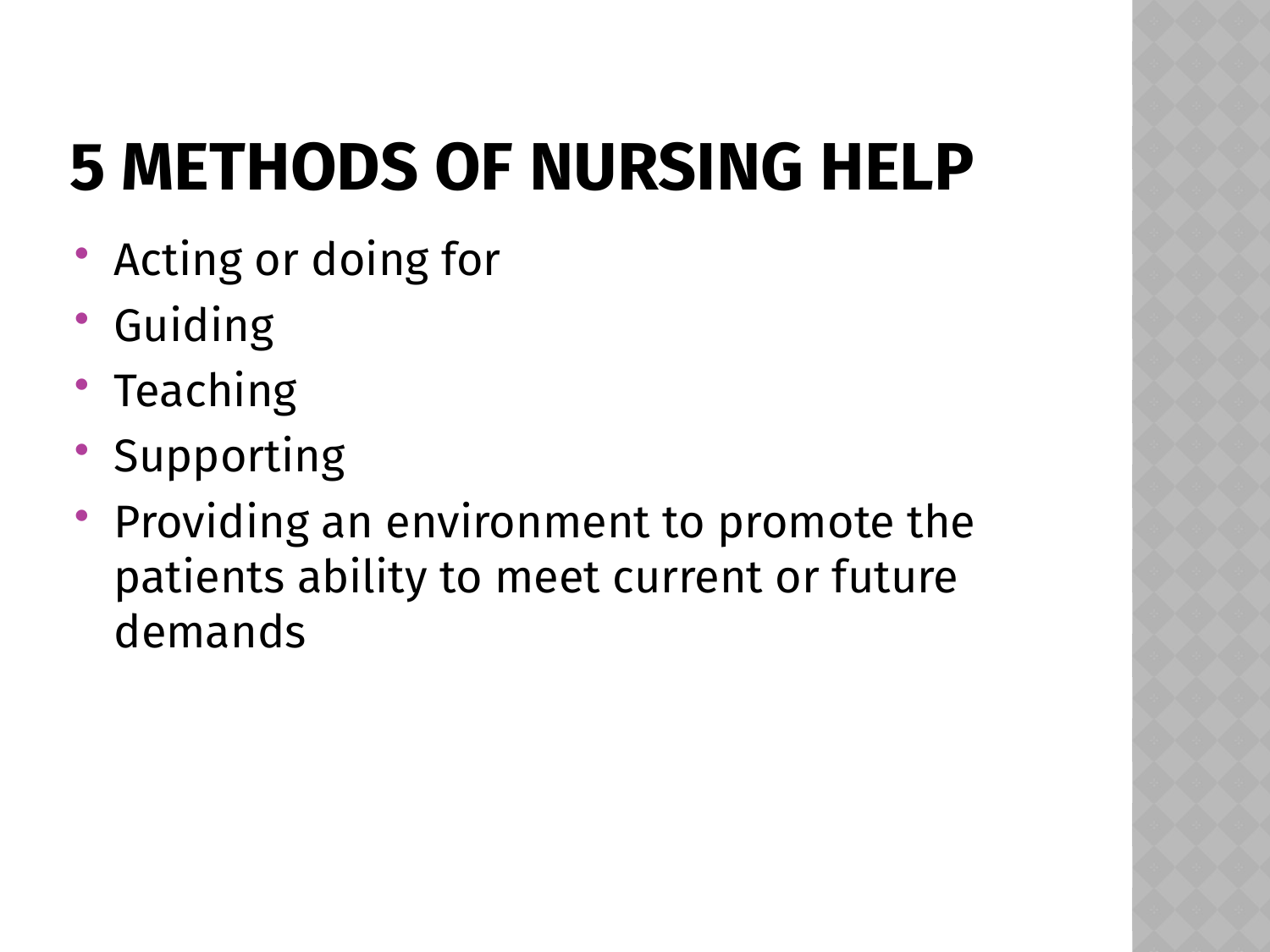

# 5 methods of nursing help
Acting or doing for
Guiding
Teaching
Supporting
Providing an environment to promote the patients ability to meet current or future demands